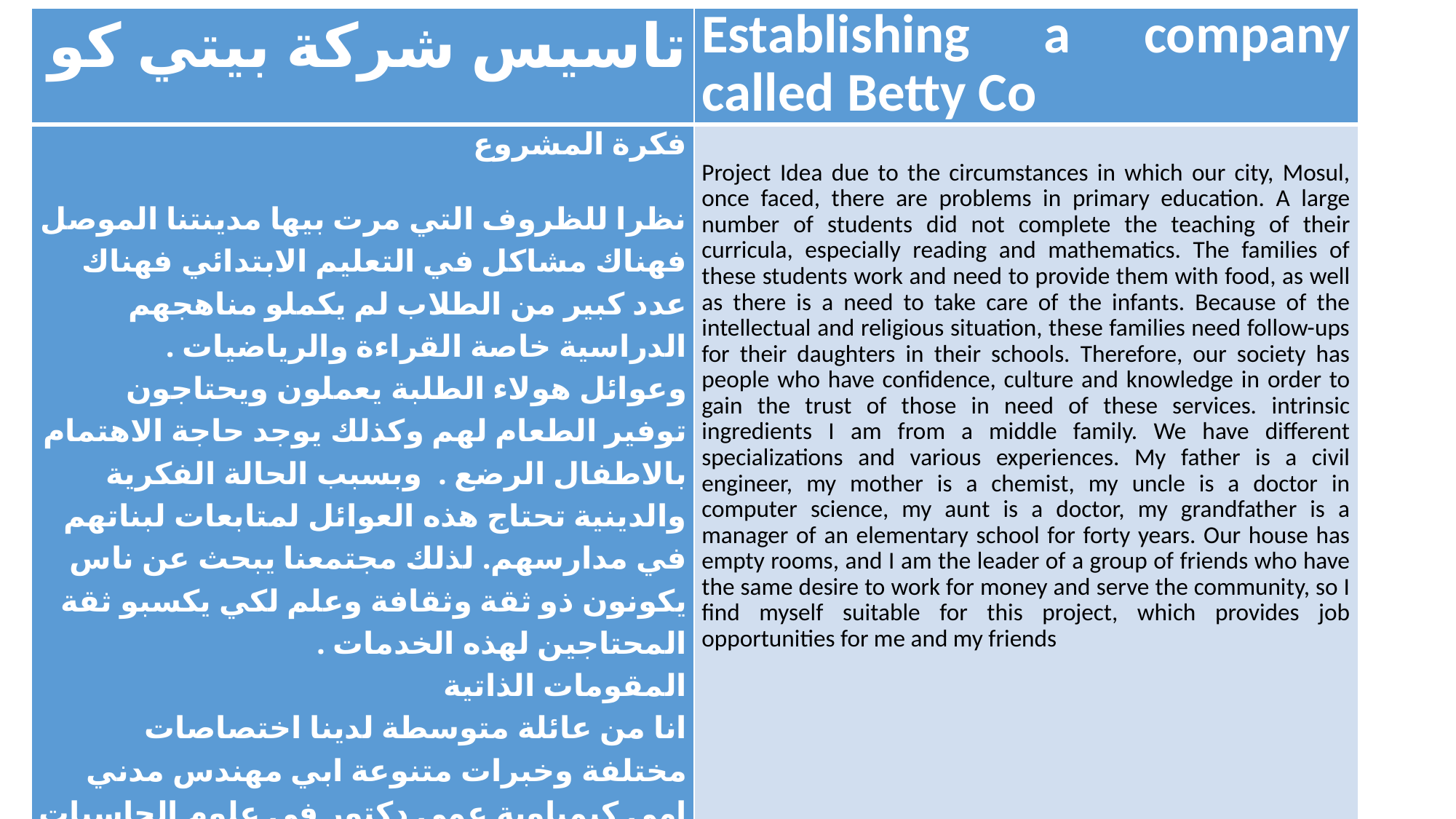

| تاسيس شركة بيتي كو | Establishing a company called Betty Co |
| --- | --- |
| فكرة المشروع نظرا للظروف التي مرت بيها مدينتنا الموصل فهناك مشاكل في التعليم الابتدائي فهناك عدد كبير من الطلاب لم يكملو مناهجهم الدراسية خاصة القراءة والرياضيات . وعوائل هولاء الطلبة يعملون ويحتاجون توفير الطعام لهم وكذلك يوجد حاجة الاهتمام بالاطفال الرضع . وبسبب الحالة الفكرية والدينية تحتاج هذه العوائل لمتابعات لبناتهم في مدارسهم. لذلك مجتمعنا يبحث عن ناس يكونون ذو ثقة وثقافة وعلم لكي يكسبو ثقة المحتاجين لهذه الخدمات . المقومات الذاتية انا من عائلة متوسطة لدينا اختصاصات مختلفة وخبرات متنوعة ابي مهندس مدني امي كيمياوية عمي دكتور في علوم الحاسبات عمتي طبيبة اسرة ,جدتي مديرة مدرسة ابتدائية لاربعين سنة . بيتنا فيه غرفة فارغة ملحق بها مجموعة صحية وانا قائدة لمجموعة اصدقاء لديهم نفس الرغبة بالعمل من اجل المال وخدمة المجتمع | Project Idea due to the circumstances in which our city, Mosul, once faced, there are problems in primary education. A large number of students did not complete the teaching of their curricula, especially reading and mathematics. The families of these students work and need to provide them with food, as well as there is a need to take care of the infants. Because of the intellectual and religious situation, these families need follow-ups for their daughters in their schools. Therefore, our society has people who have confidence, culture and knowledge in order to gain the trust of those in need of these services. intrinsic ingredients I am from a middle family. We have different specializations and various experiences. My father is a civil engineer, my mother is a chemist, my uncle is a doctor in computer science, my aunt is a doctor, my grandfather is a manager of an elementary school for forty years. Our house has empty rooms, and I am the leader of a group of friends who have the same desire to work for money and serve the community, so I find myself suitable for this project, which provides job opportunities for me and my friends |